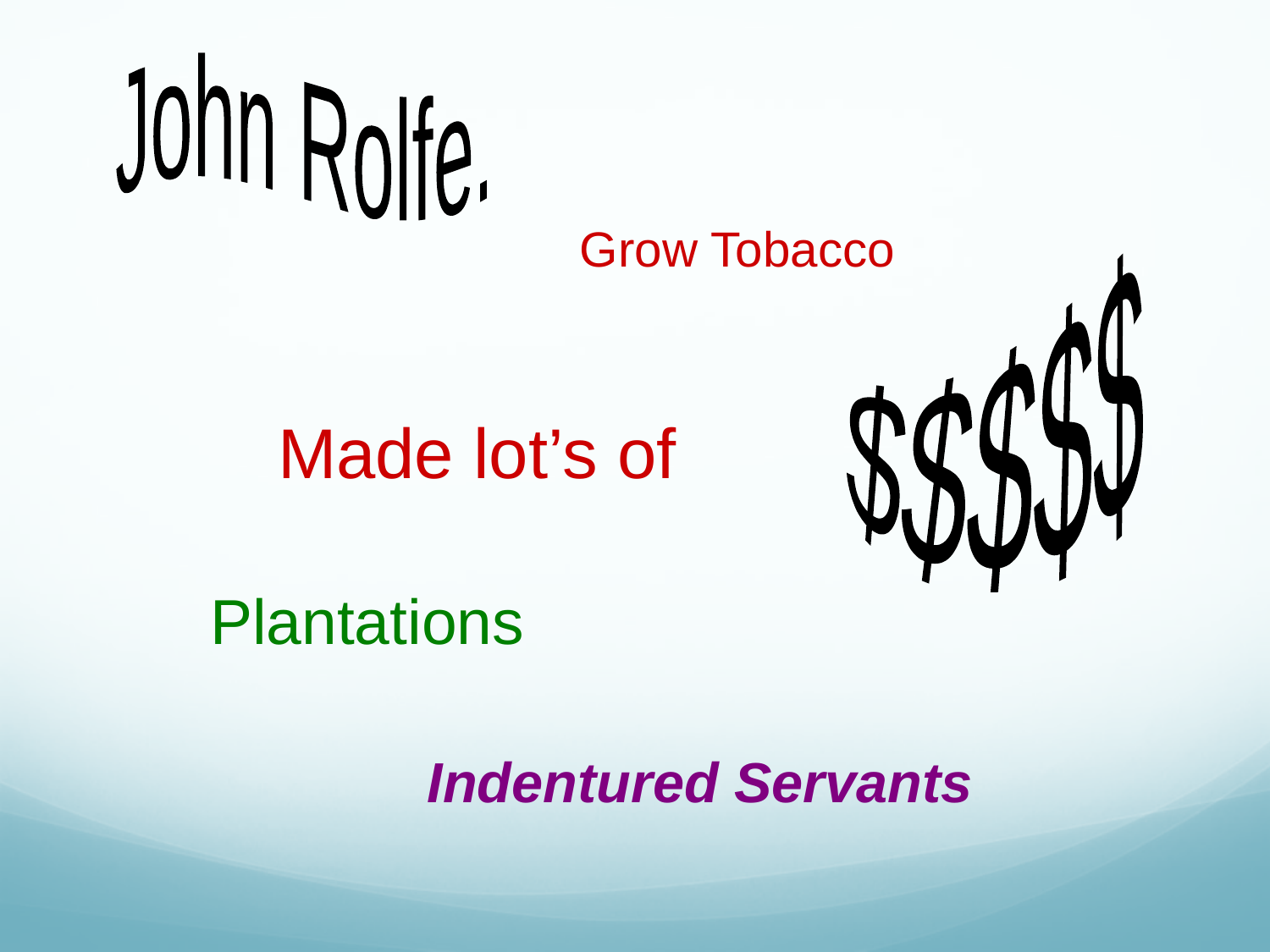

John Rolfe.
 Grow Tobacco
$$$$$
Made lot’s of
Plantations
Indentured Servants